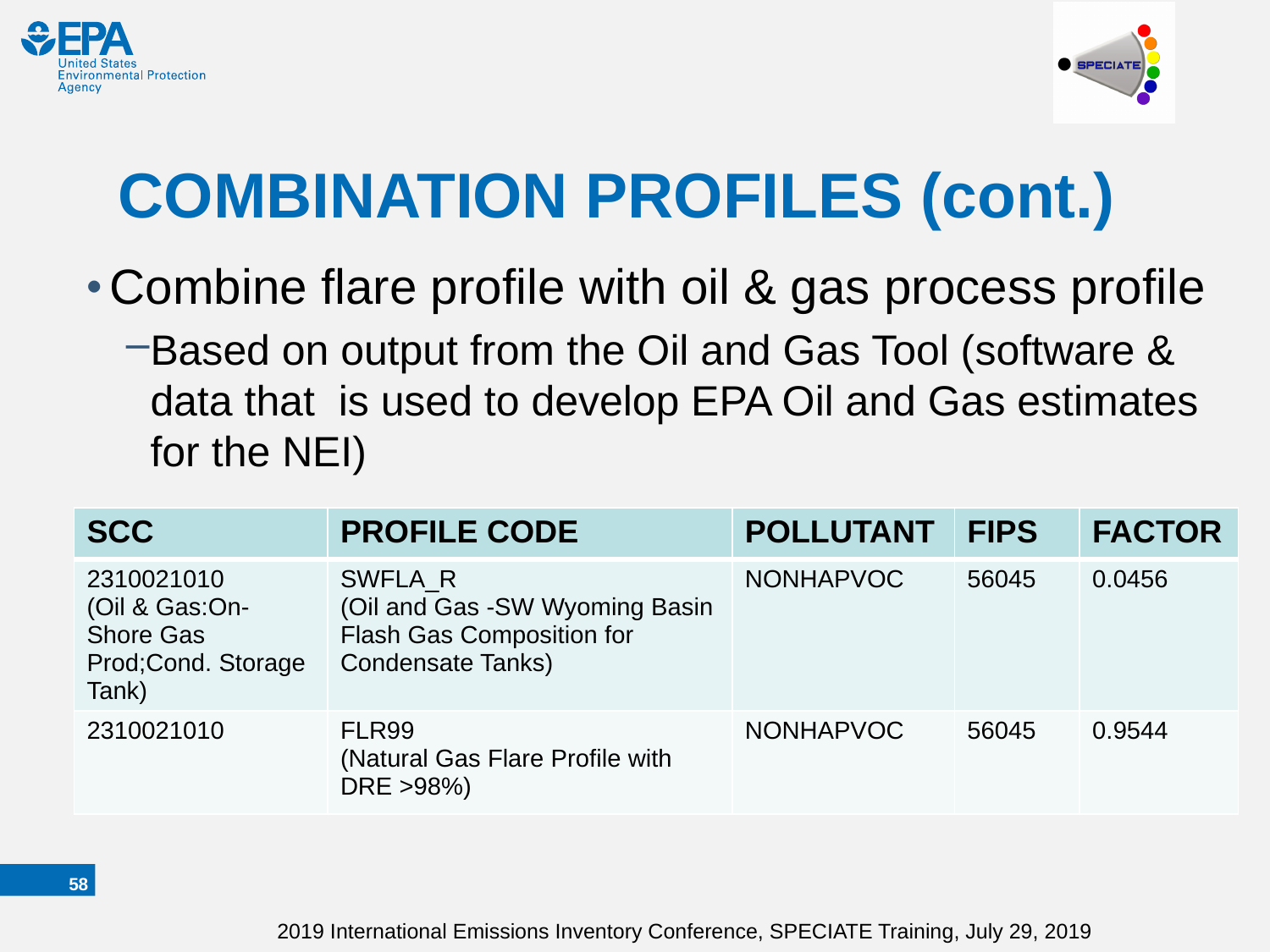

# COMBINATION PROFILES (cont.)
Combine flare profile with oil & gas process profile
Based on output from the Oil and Gas Tool (software & data that  is used to develop EPA Oil and Gas estimates for the NEI)

| SCC | PROFILE CODE | POLLUTANT | FIPS | FACTOR |
| --- | --- | --- | --- | --- |
| 2310021010 (Oil & Gas:On-Shore Gas Prod;Cond. Storage Tank) | SWFLA\_R (Oil and Gas -SW Wyoming Basin Flash Gas Composition for Condensate Tanks) | NONHAPVOC | 56045 | 0.0456 |
| 2310021010 | FLR99 (Natural Gas Flare Profile with DRE >98%) | NONHAPVOC | 56045 | 0.9544 |
58
2019 International Emissions Inventory Conference, SPECIATE Training, July 29, 2019